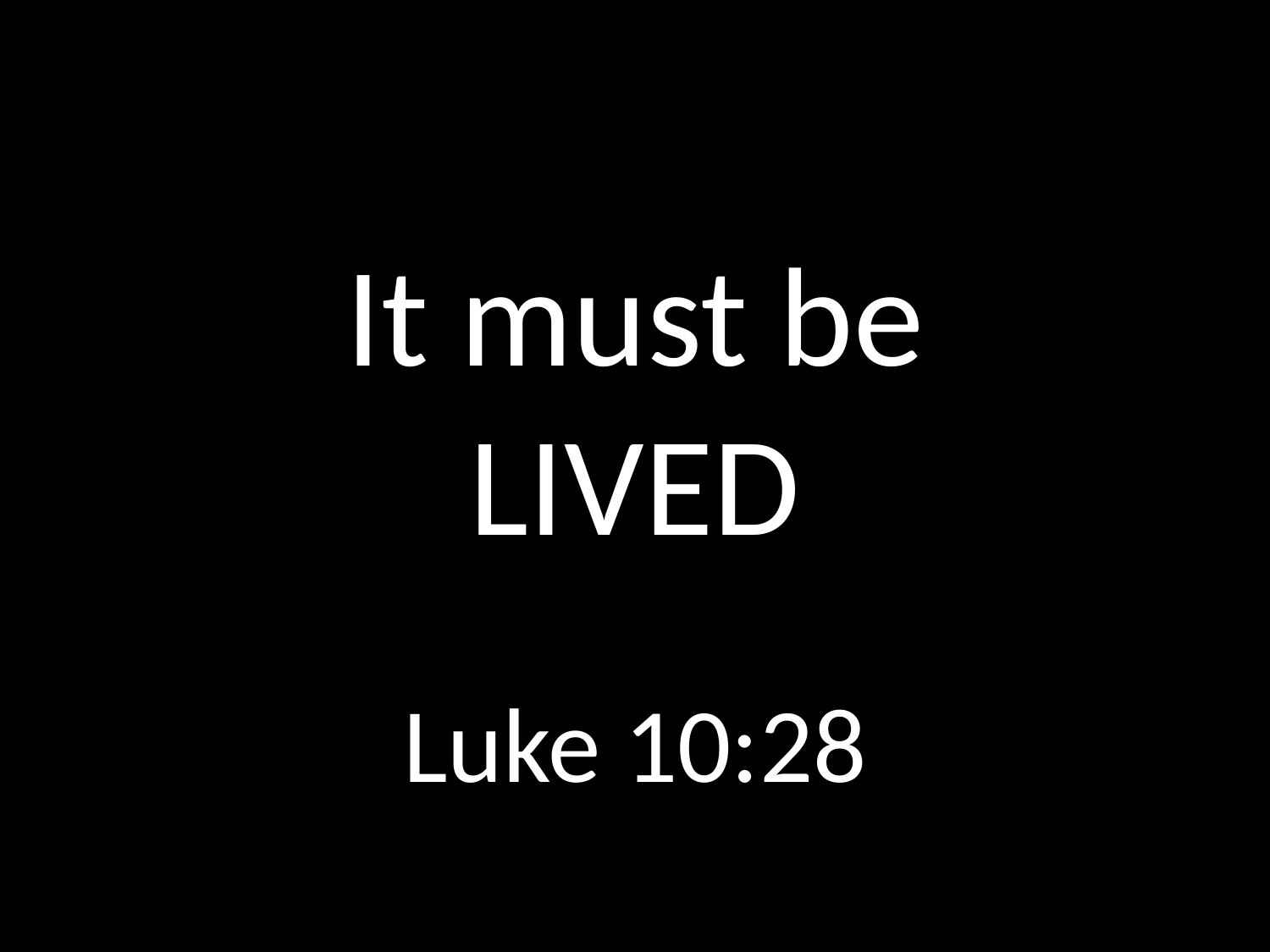

# It must be LIVED
GOD
GOD
Luke 10:28